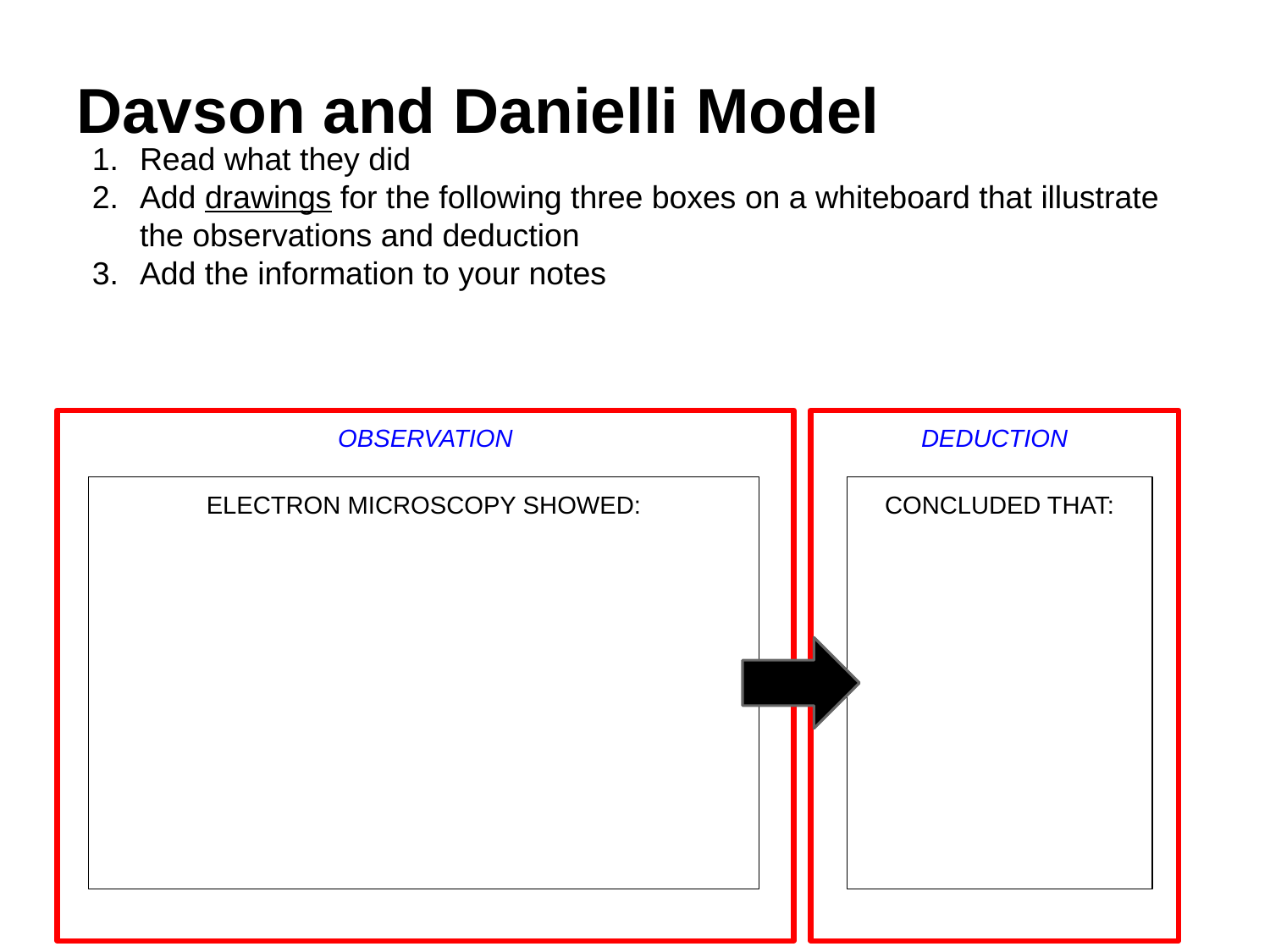

# Davson and Danielli Model
Read what they did
Add drawings for the following three boxes on a whiteboard that illustrate the observations and deduction
Add the information to your notes

OBSERVATION
DEDUCTION
ELECTRON MICROSCOPY SHOWED:
CONCLUDED THAT: